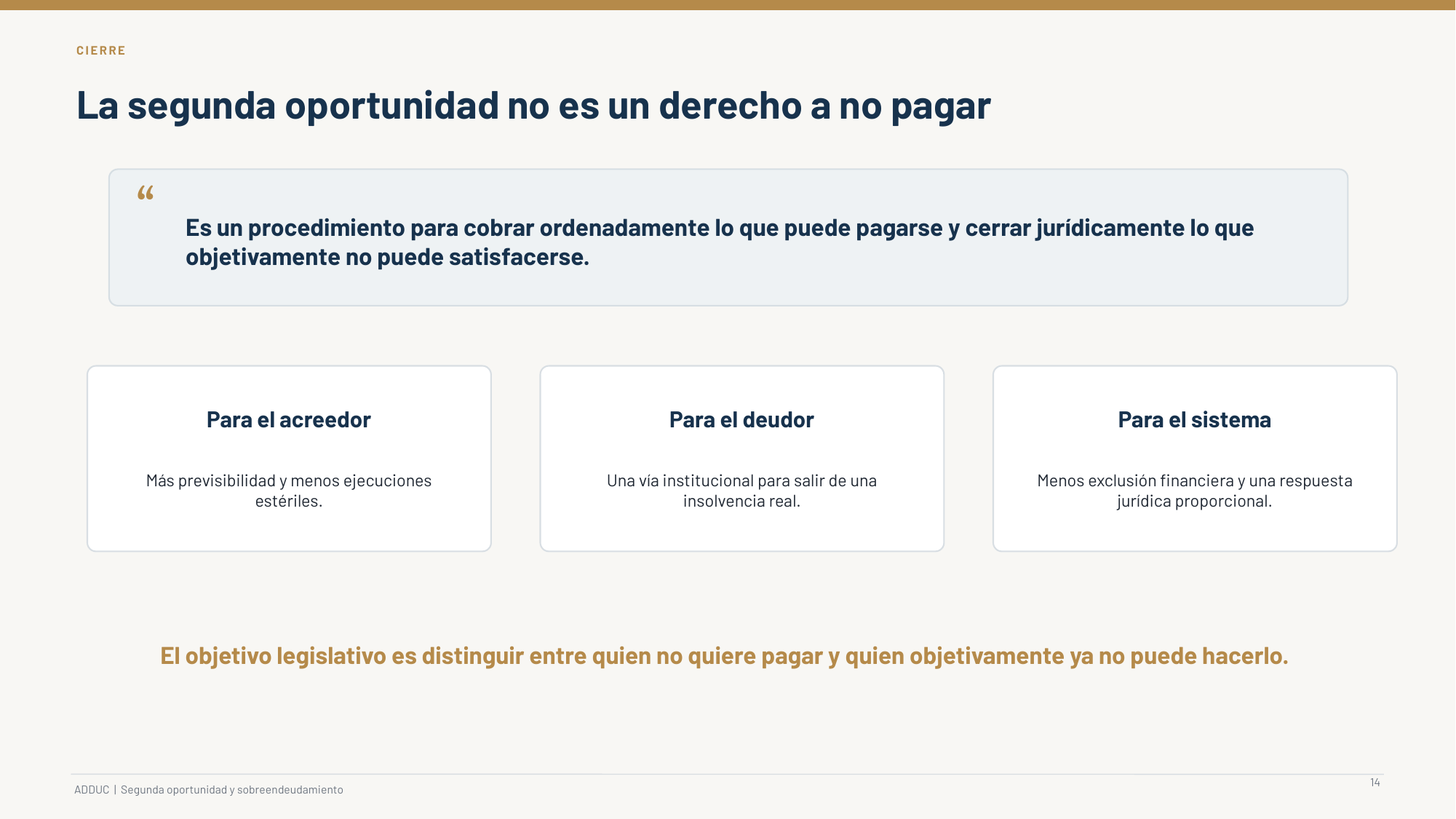

CIERRE
La segunda oportunidad no es un derecho a no pagar

“
Es un procedimiento para cobrar ordenadamente lo que puede pagarse y cerrar jurídicamente lo que objetivamente no puede satisfacerse.

Para el acreedor
Para el deudor
Para el sistema
Más previsibilidad y menos ejecuciones estériles.
Una vía institucional para salir de una insolvencia real.
Menos exclusión financiera y una respuesta jurídica proporcional.
El objetivo legislativo es distinguir entre quien no quiere pagar y quien objetivamente ya no puede hacerlo.
14